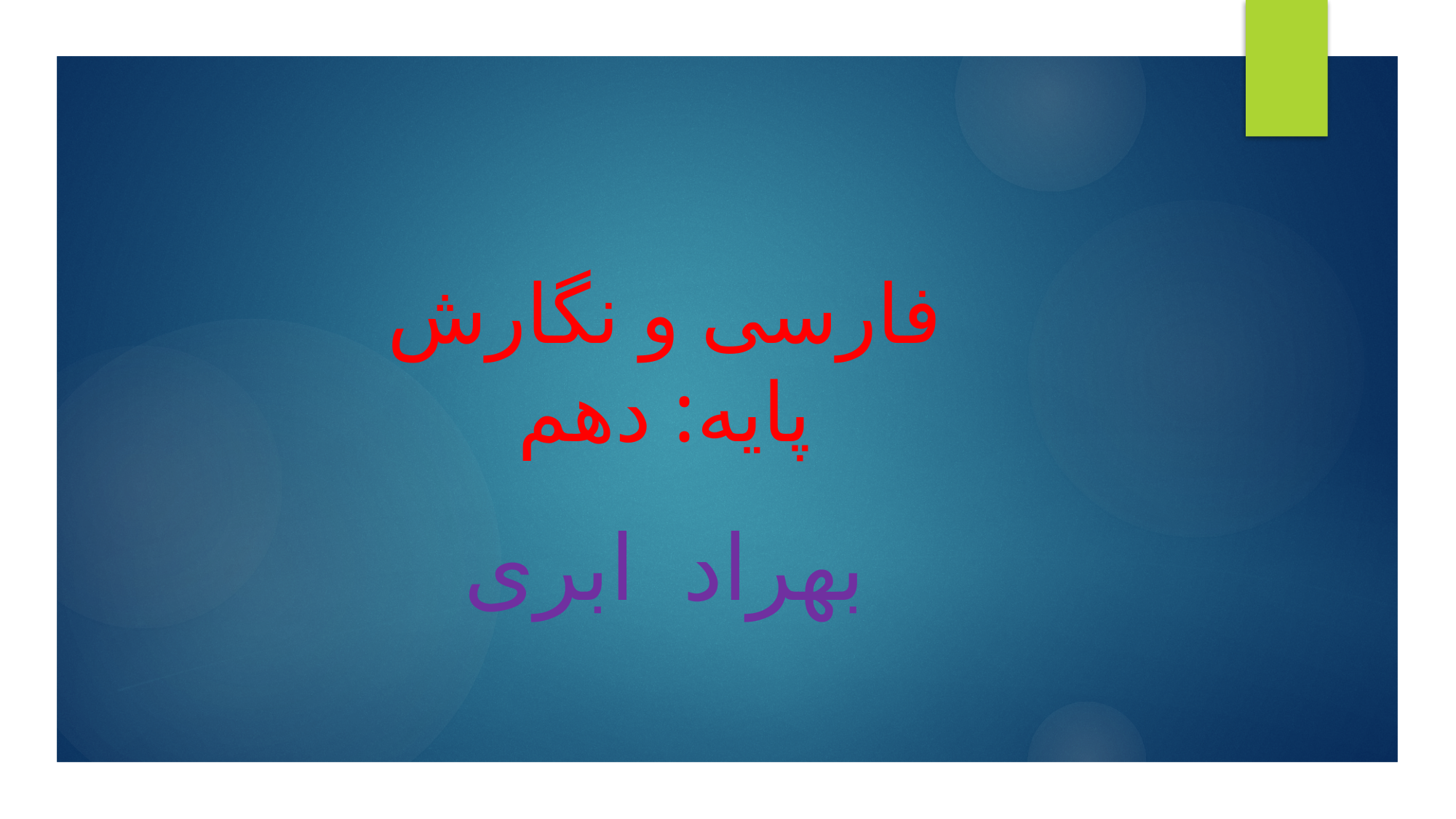

# فارسی و نگارش پایه: دهم
بهراد  ابری